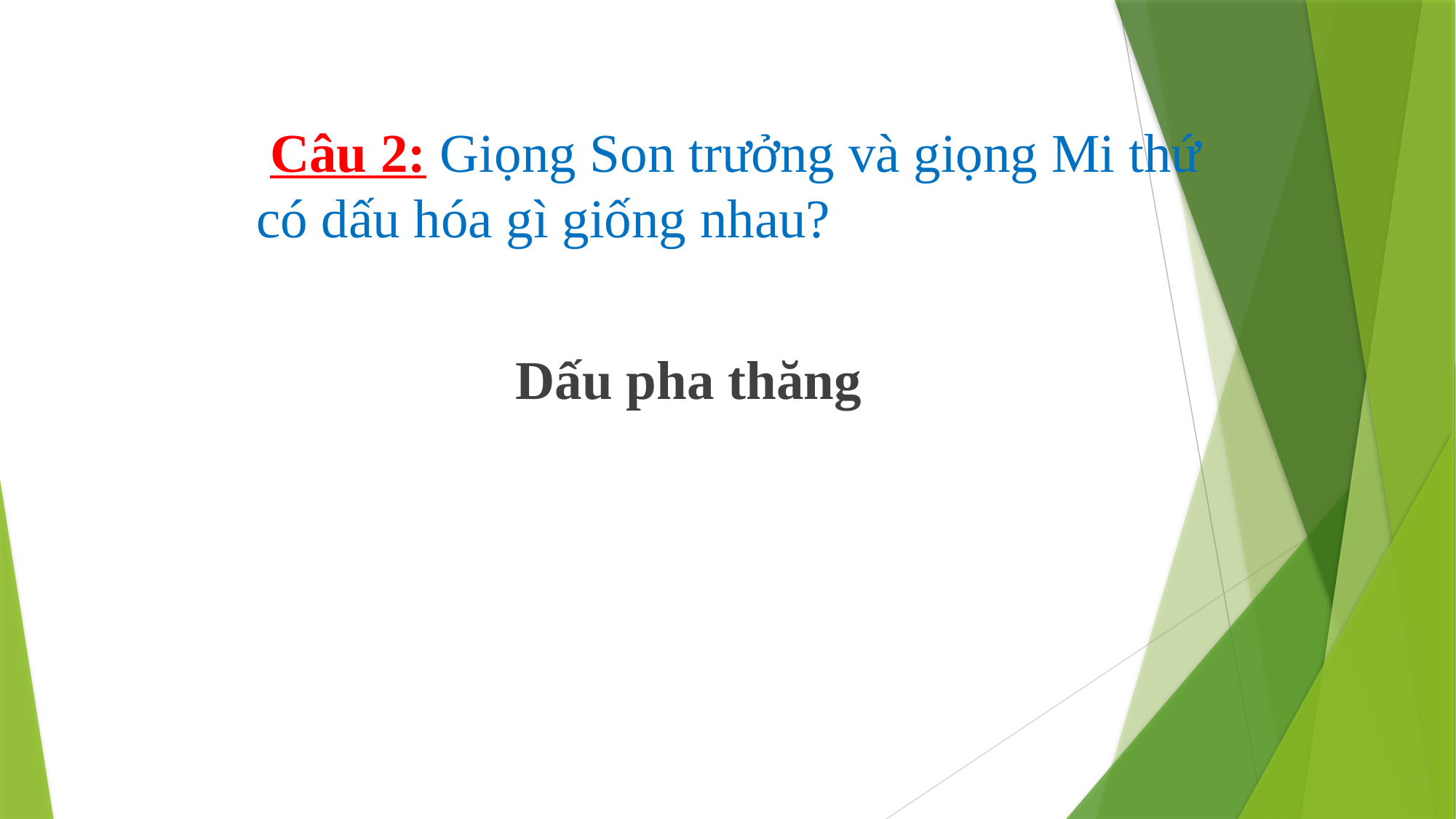

Câu 2: Giọng Son trưởng và giọng Mi thứ có dấu hóa gì giống nhau?

                   Dấu pha thăng